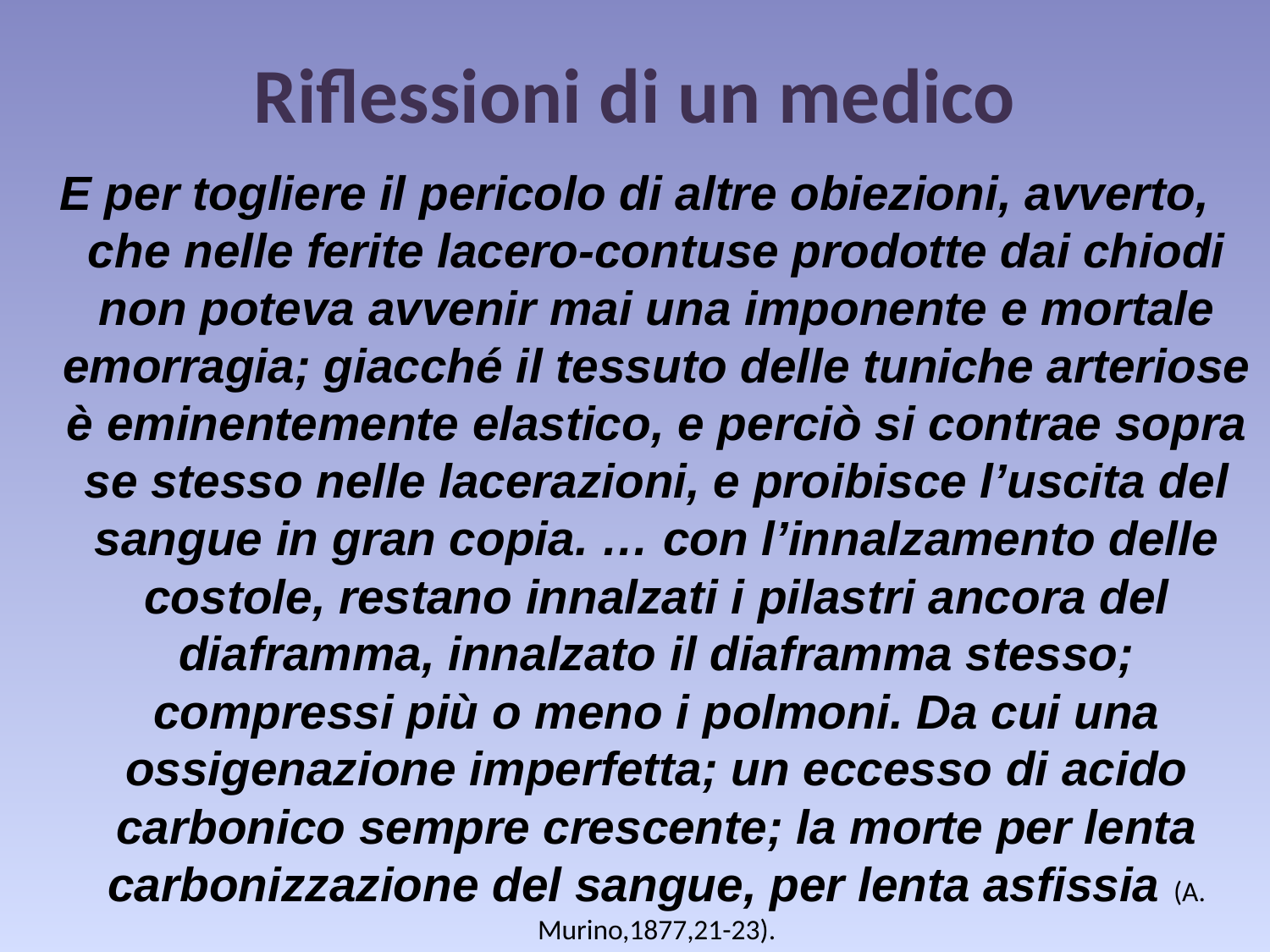

# Riflessioni di un medico
E per togliere il pericolo di altre obiezioni, avverto, che nelle ferite lacero-contuse prodotte dai chiodi non poteva avvenir mai una imponente e mortale emorragia; giacché il tessuto delle tuniche arteriose è eminentemente elastico, e perciò si contrae sopra se stesso nelle lacerazioni, e proibisce l’uscita del sangue in gran copia. … con l’innalzamento delle costole, restano innalzati i pilastri ancora del diaframma, innalzato il diaframma stesso; compressi più o meno i polmoni. Da cui una ossigenazione imperfetta; un eccesso di acido carbonico sempre crescente; la morte per lenta carbonizzazione del sangue, per lenta asfissia (A. Murino,1877,21-23).